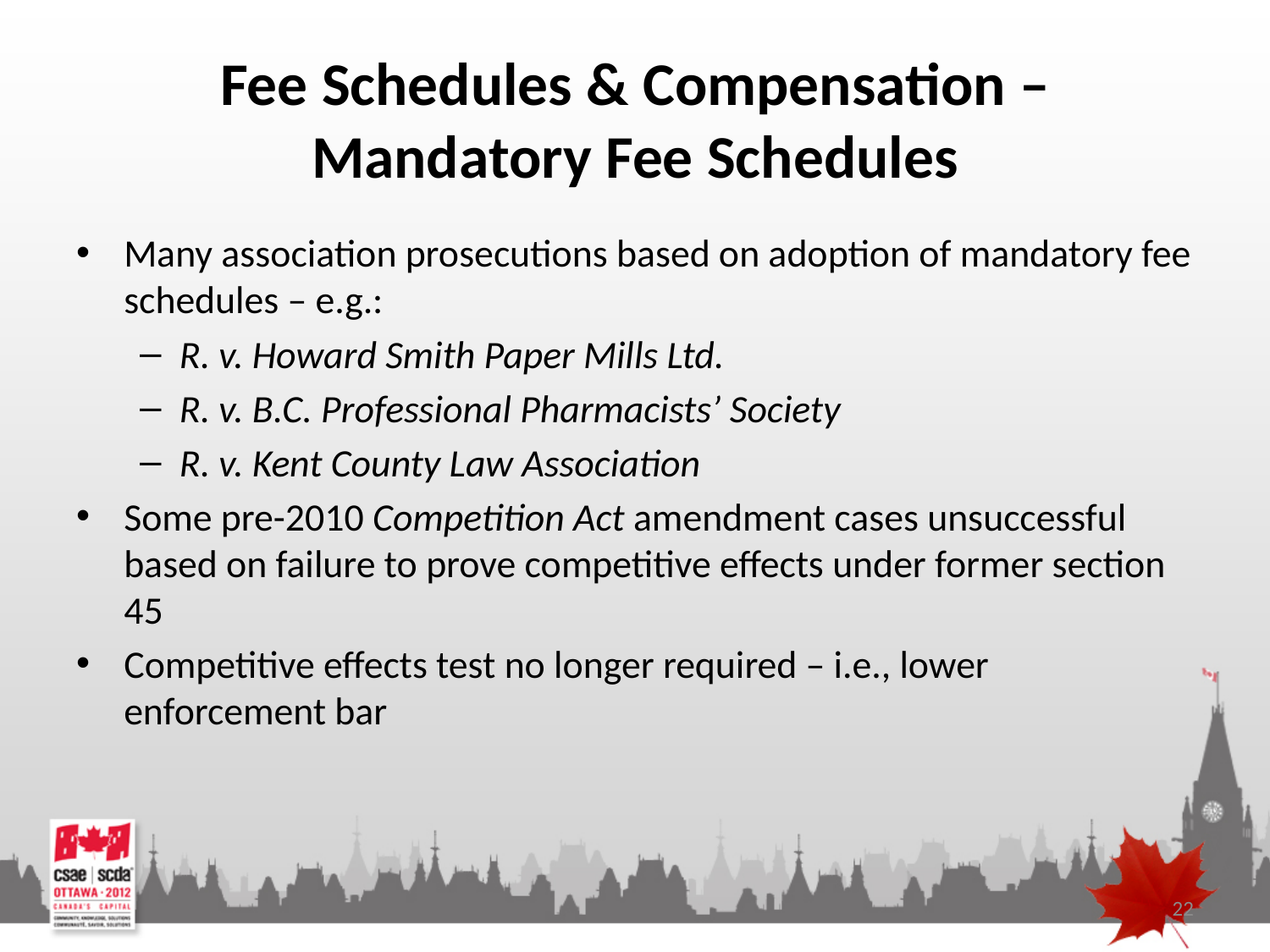

# Fee Schedules & Compensation – Mandatory Fee Schedules
Many association prosecutions based on adoption of mandatory fee schedules – e.g.:
R. v. Howard Smith Paper Mills Ltd.
R. v. B.C. Professional Pharmacists’ Society
R. v. Kent County Law Association
Some pre-2010 Competition Act amendment cases unsuccessful based on failure to prove competitive effects under former section 45
Competitive effects test no longer required – i.e., lower enforcement bar
22